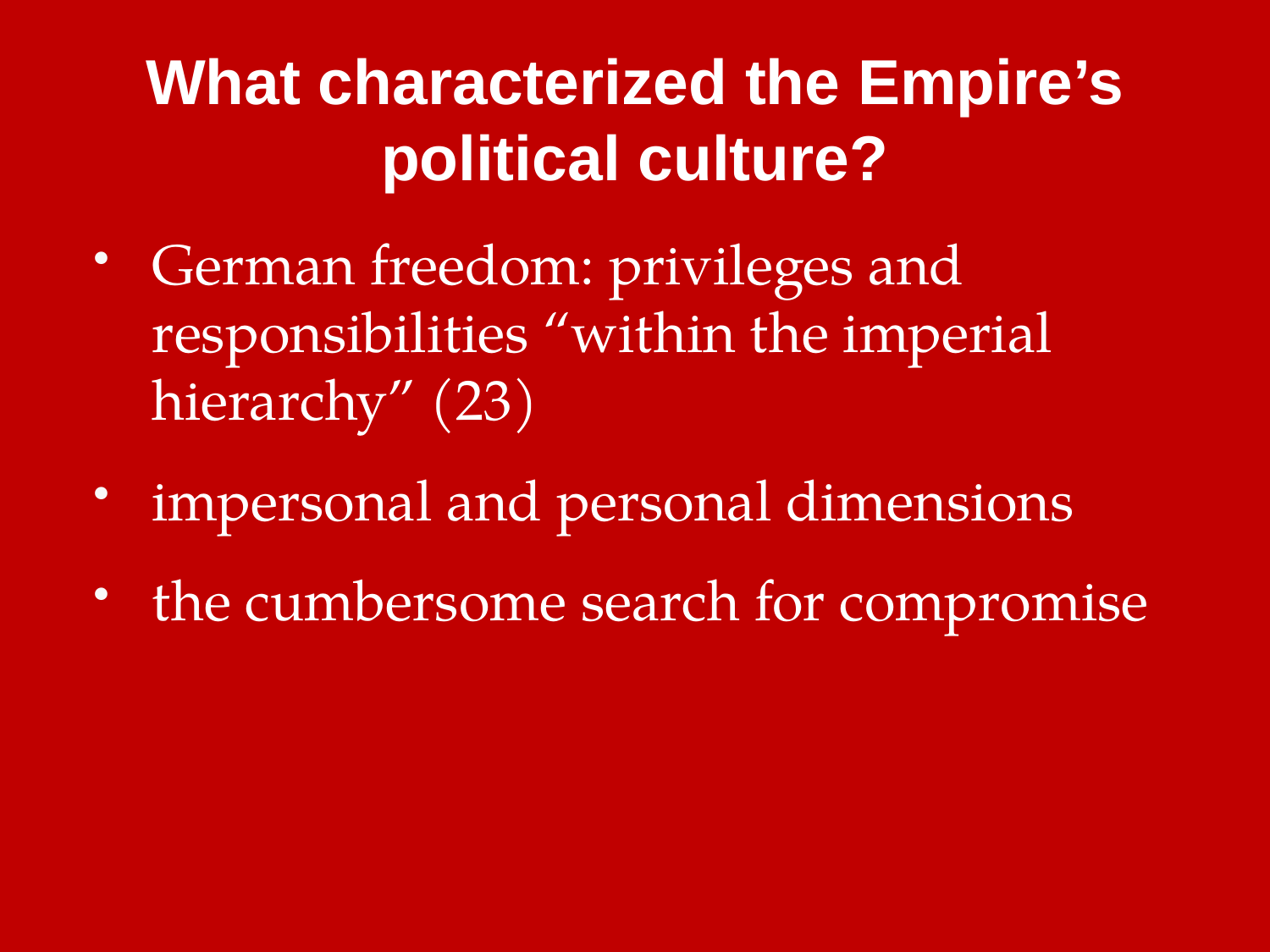

# What characterized the Empire’s political culture?
German freedom: privileges and responsibilities “within the imperial hierarchy” (23)
impersonal and personal dimensions
the cumbersome search for compromise